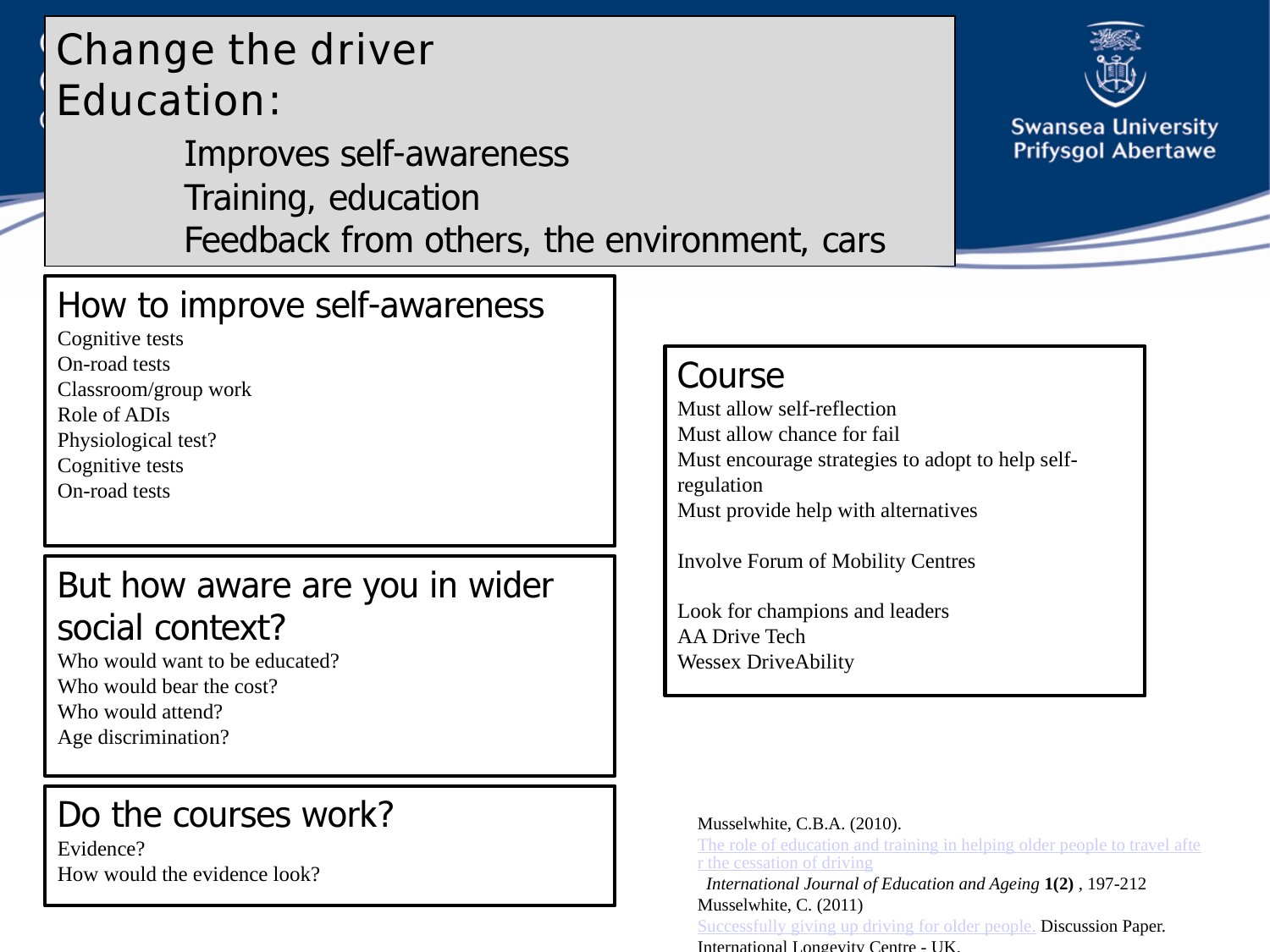

Change the driver
Education:
	Improves self-awareness
	Training, education
	Feedback from others, the environment, cars
#
How to improve self-awareness
Cognitive tests
On-road tests
Classroom/group work
Role of ADIs
Physiological test?
Cognitive tests
On-road tests

Course
Must allow self-reflection
Must allow chance for fail
Must encourage strategies to adopt to help self-regulation
Must provide help with alternatives

Involve Forum of Mobility Centres

Look for champions and leaders
AA Drive Tech
Wessex DriveAbility

But how aware are you in wider social context?
Who would want to be educated?
Who would bear the cost?
Who would attend?
Age discrimination?
Do the courses work?
Evidence?
How would the evidence look?

Musselwhite, C.B.A. (2010). The role of education and training in helping older people to travel after the cessation of driving  International Journal of Education and Ageing 1(2) , 197-212
Musselwhite, C. (2011) Successfully giving up driving for older people. Discussion Paper. International Longevity Centre - UK.